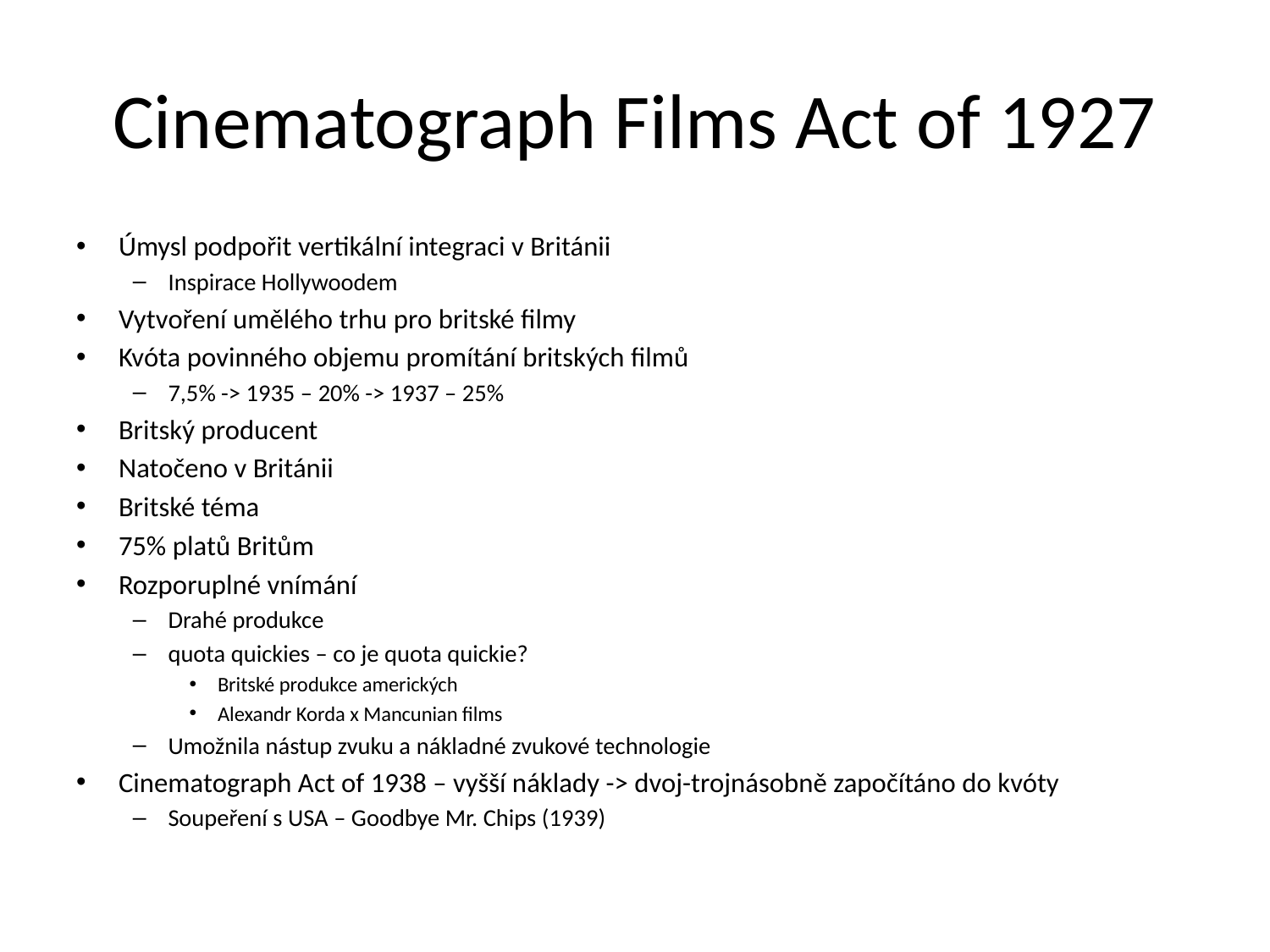

# Cinematograph Films Act of 1927
Úmysl podpořit vertikální integraci v Británii
Inspirace Hollywoodem
Vytvoření umělého trhu pro britské filmy
Kvóta povinného objemu promítání britských filmů
7,5% -> 1935 – 20% -> 1937 – 25%
Britský producent
Natočeno v Británii
Britské téma
75% platů Britům
Rozporuplné vnímání
Drahé produkce
quota quickies – co je quota quickie?
Britské produkce amerických
Alexandr Korda x Mancunian films
Umožnila nástup zvuku a nákladné zvukové technologie
Cinematograph Act of 1938 – vyšší náklady -> dvoj-trojnásobně započítáno do kvóty
Soupeření s USA – Goodbye Mr. Chips (1939)